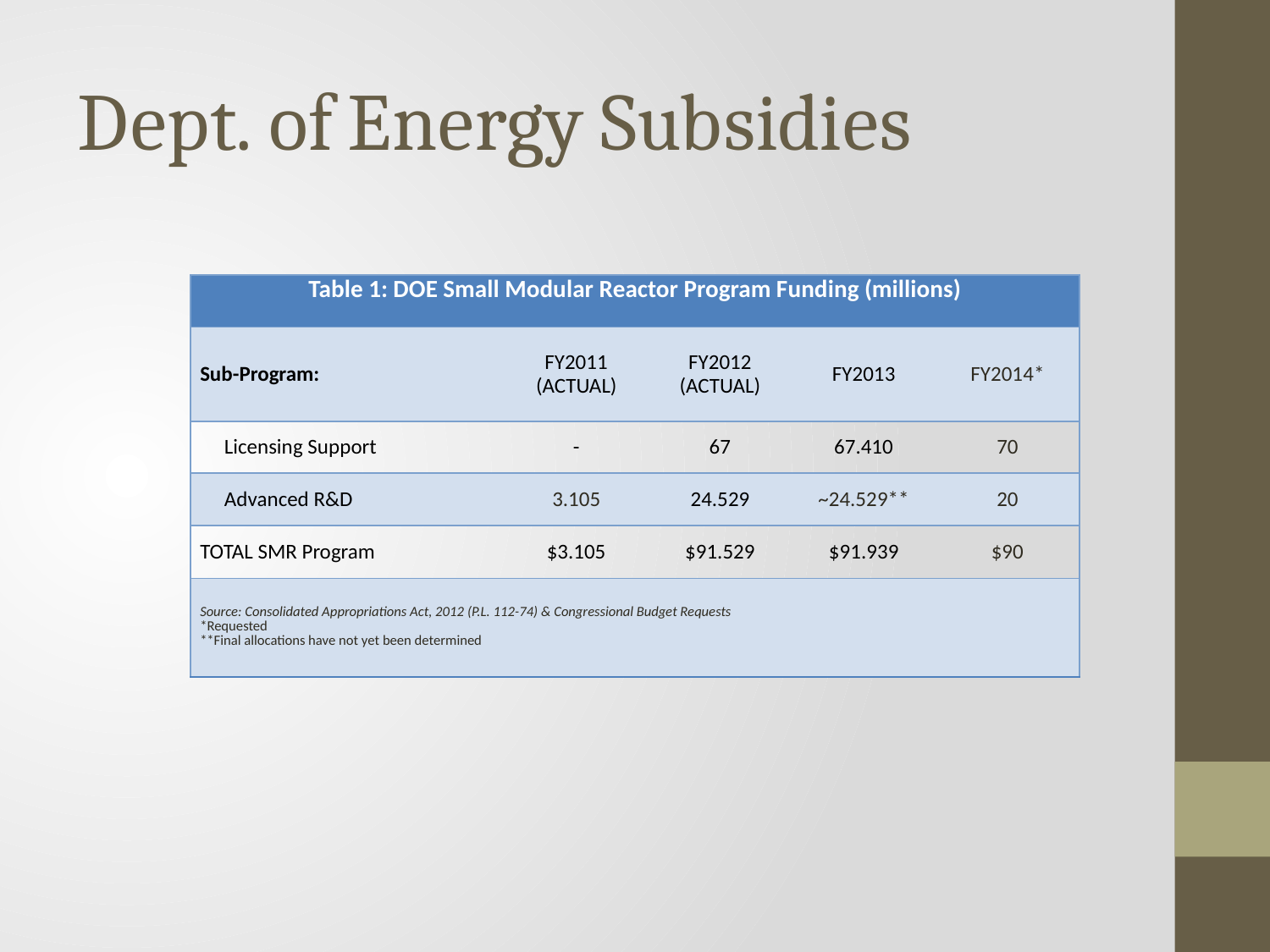

# Dept. of Energy Subsidies
| Table 1: DOE Small Modular Reactor Program Funding (millions) |  |  |  |  |
| --- | --- | --- | --- | --- |
| Sub-Program: | FY2011 (ACTUAL) | FY2012 (ACTUAL) | FY2013 | FY2014\* |
| Licensing Support | - | 67 | 67.410 | 70 |
| Advanced R&D | 3.105 | 24.529 | ~24.529\*\* | 20 |
| TOTAL SMR Program | $3.105 | $91.529 | $91.939 | $90 |
| Source: Consolidated Appropriations Act, 2012 (P.L. 112-74) & Congressional Budget Requests \*Requested \*\*Final allocations have not yet been determined |  |  |  |  |